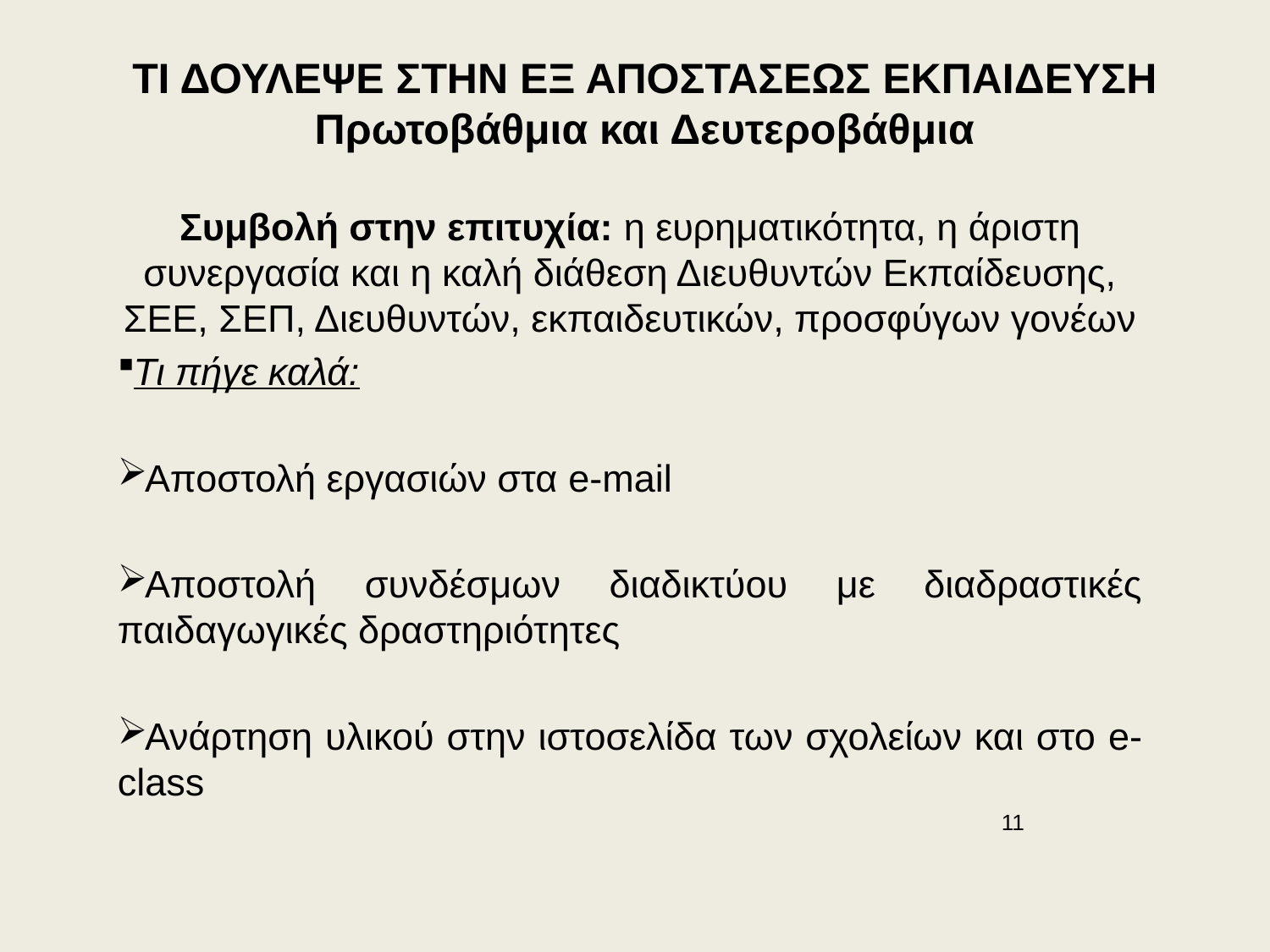

# ΤΙ ΔΟΥΛΕΨΕ ΣΤΗΝ ΕΞ ΑΠΟΣΤΑΣΕΩΣ ΕΚΠΑΙΔΕΥΣΗ Πρωτοβάθμια και Δευτεροβάθμια
Συμβολή στην επιτυχία: η ευρηματικότητα, η άριστη συνεργασία και η καλή διάθεση Διευθυντών Εκπαίδευσης, ΣΕΕ, ΣΕΠ, Διευθυντών, εκπαιδευτικών, προσφύγων γονέων
Τι πήγε καλά:

Αποστολή εργασιών στα e-mail

Αποστολή συνδέσμων διαδικτύου με διαδραστικές παιδαγωγικές δραστηριότητες

Ανάρτηση υλικού στην ιστοσελίδα των σχολείων και στο e-class
                                                                                                                                                11